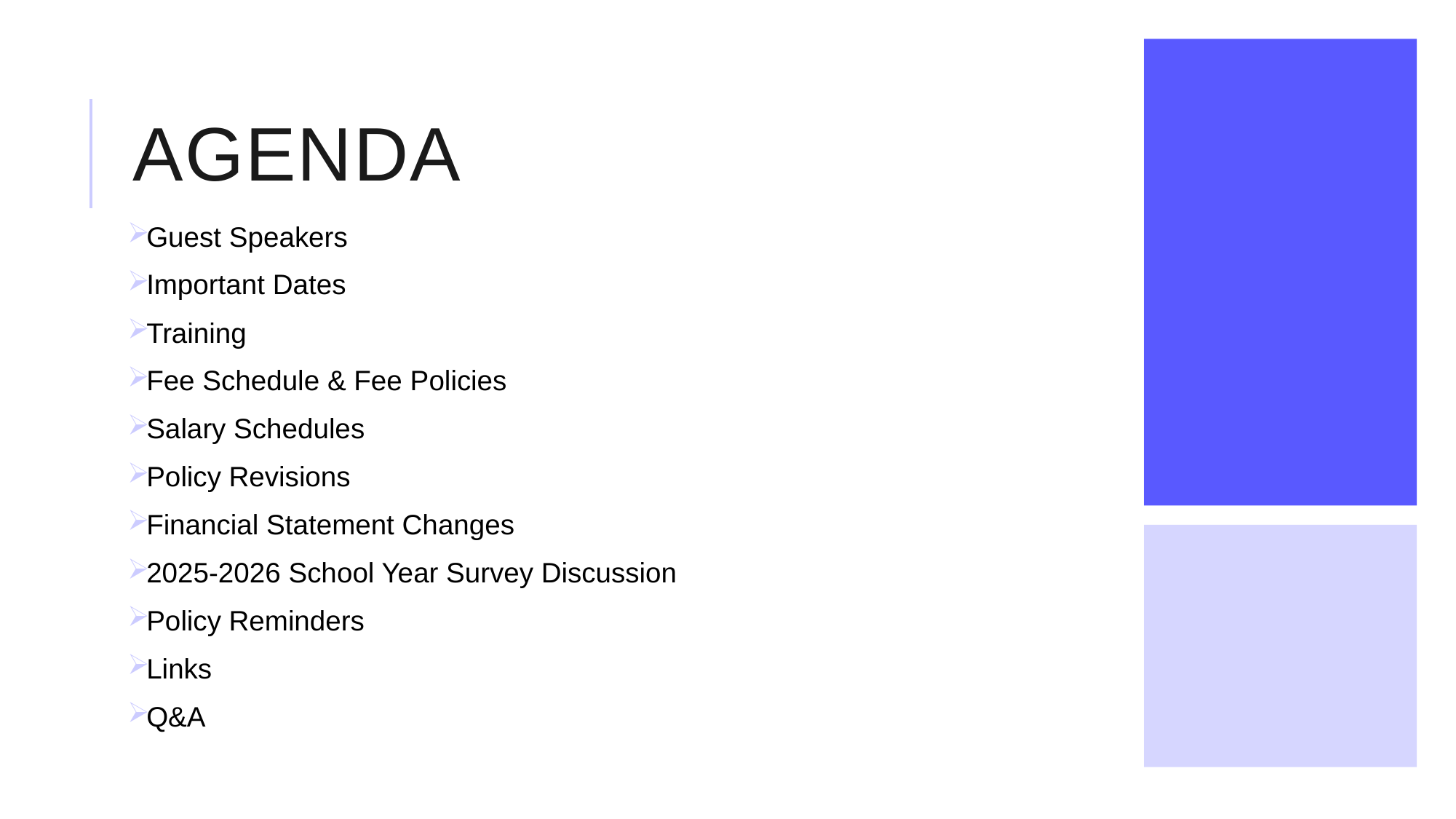

# AGENDA
Guest Speakers
Important Dates
Training
Fee Schedule & Fee Policies
Salary Schedules
Policy Revisions
Financial Statement Changes
2025-2026 School Year Survey Discussion
Policy Reminders
Links
Q&A